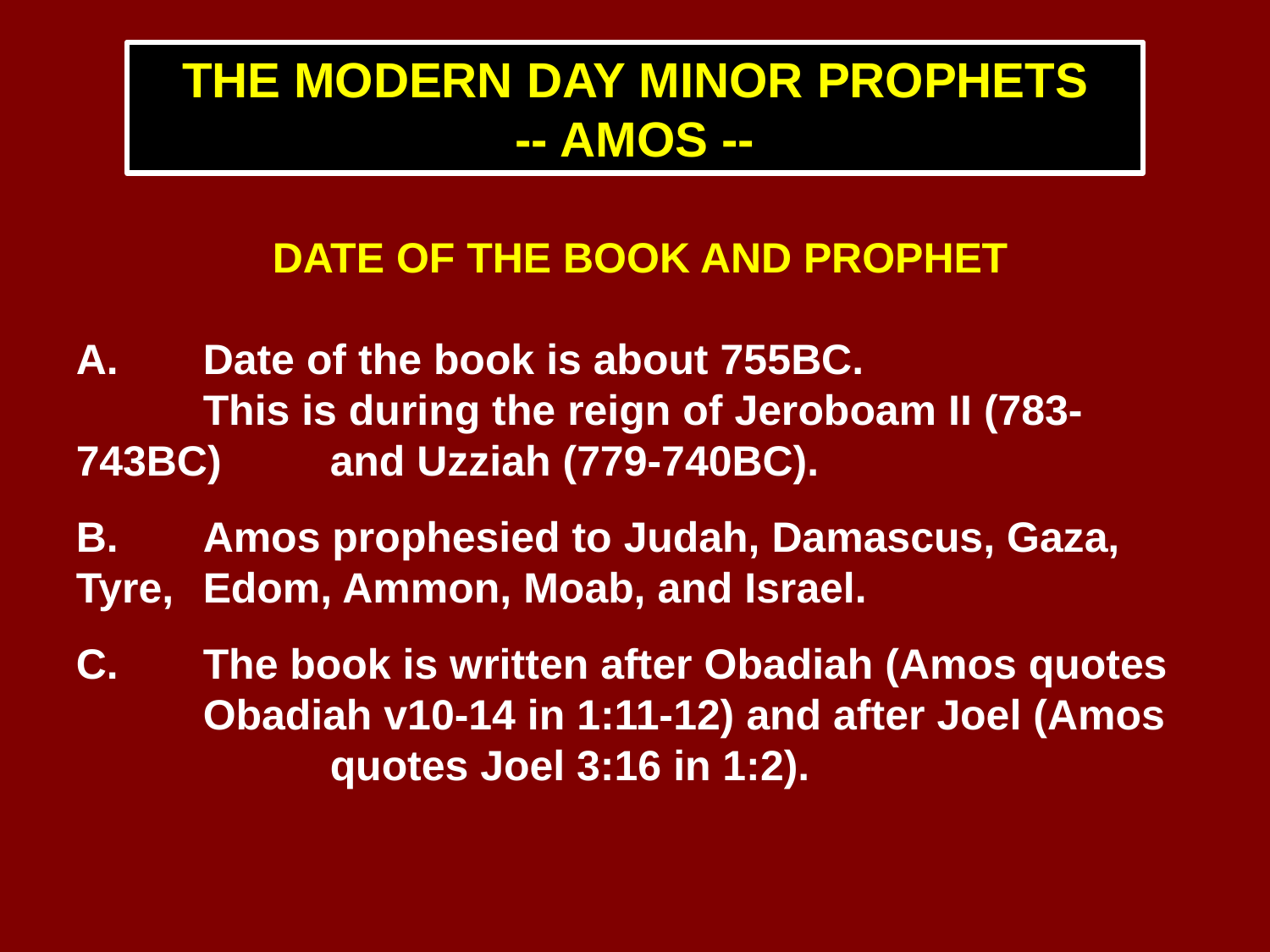

THE MODERN DAY MINOR PROPHETS
-- AMOS --
DATE OF THE BOOK AND PROPHET

A.	Date of the book is about 755bc.
	This is during the reign of Jeroboam II (783-743bc) 	and Uzziah (779-740bc).

B.	Amos prophesied to Judah, Damascus, Gaza, Tyre, 	Edom, Ammon, Moab, and Israel.

C.	The book is written after Obadiah (Amos quotes 	Obadiah v10-14 in 1:11-12) and after Joel (Amos 		quotes Joel 3:16 in 1:2).